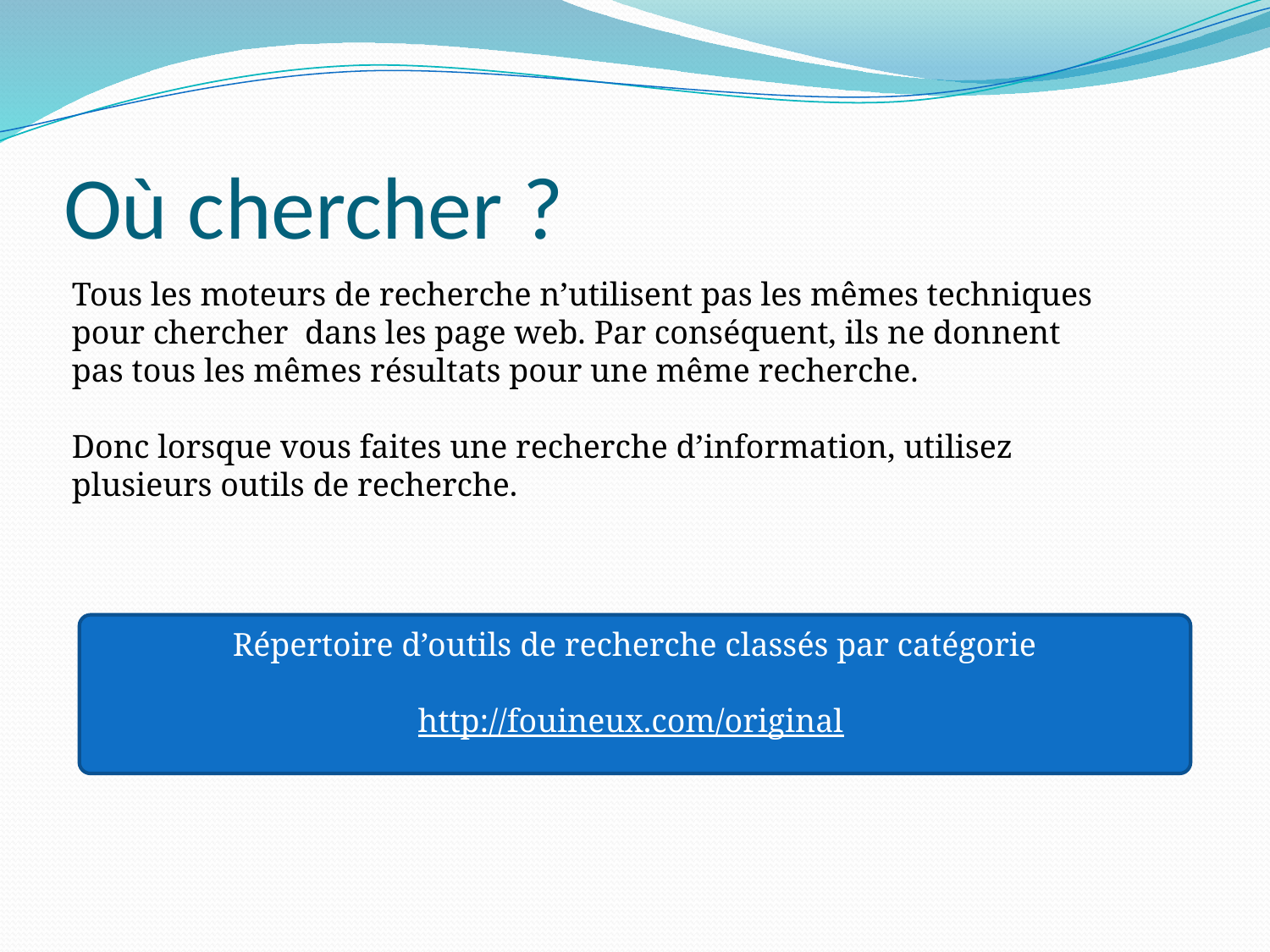

# Où chercher ?
Tous les moteurs de recherche n’utilisent pas les mêmes techniques pour chercher  dans les page web. Par conséquent, ils ne donnent pas tous les mêmes résultats pour une même recherche.

Donc lorsque vous faites une recherche d’information, utilisez plusieurs outils de recherche.
Répertoire d’outils de recherche classés par catégorie

http://fouineux.com/original